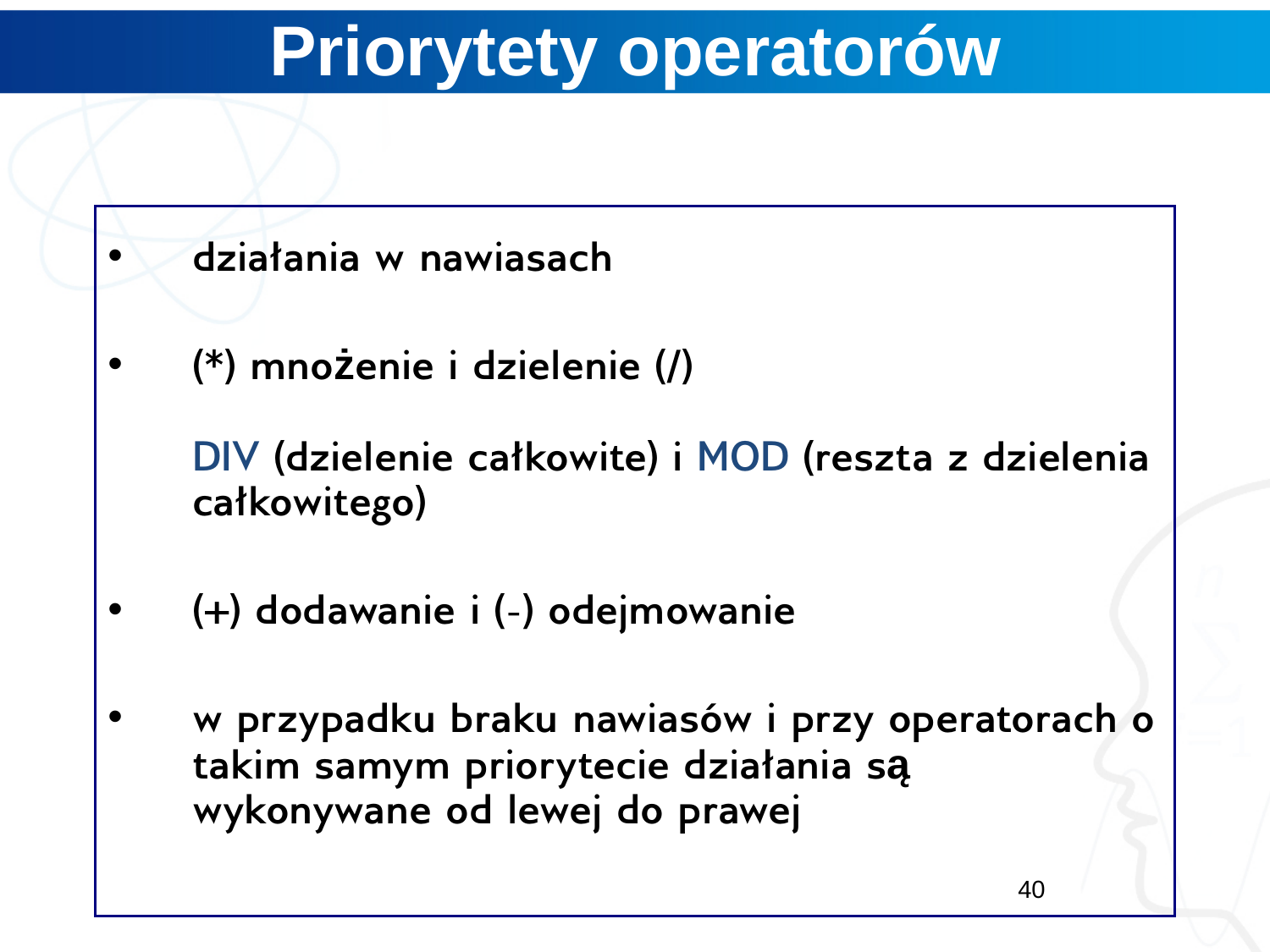

# Priorytety operatorów
działania w nawiasach

(*) mnożenie i dzielenie (/)
DIV (dzielenie całkowite) i MOD (reszta z dzielenia całkowitego)

(+) dodawanie i (-) odejmowanie

w przypadku braku nawiasów i przy operatorach o takim samym priorytecie działania są wykonywane od lewej do prawej

40